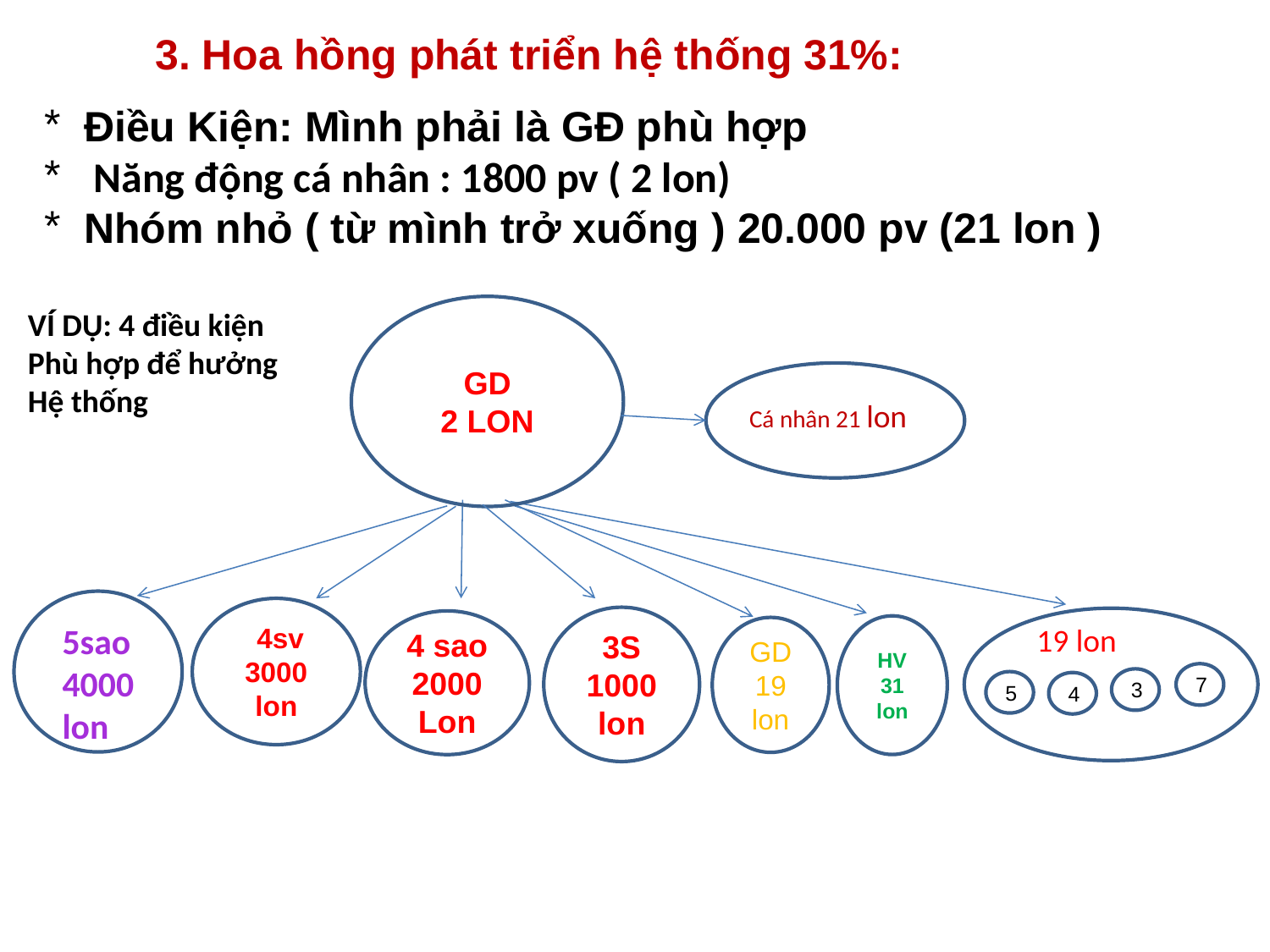

3. Hoa hồng phát triển hệ thống 31%:
Điều Kiện: Mình phải là GĐ phù hợp
 Năng động cá nhân : 1800 pv ( 2 lon)
Nhóm nhỏ ( từ mình trở xuống ) 20.000 pv (21 lon )
GD
2 LON
VÍ DỤ: 4 điều kiện
Phù hợp để hưởng
Hệ thống

Cá nhân 21 lon

 4sv
3000
lon
3S
1000 lon

4 sao
2000 Lon
5sao
4000
lon
19 lon
HV
31 lon
GD
19 lon
7
3
5
4